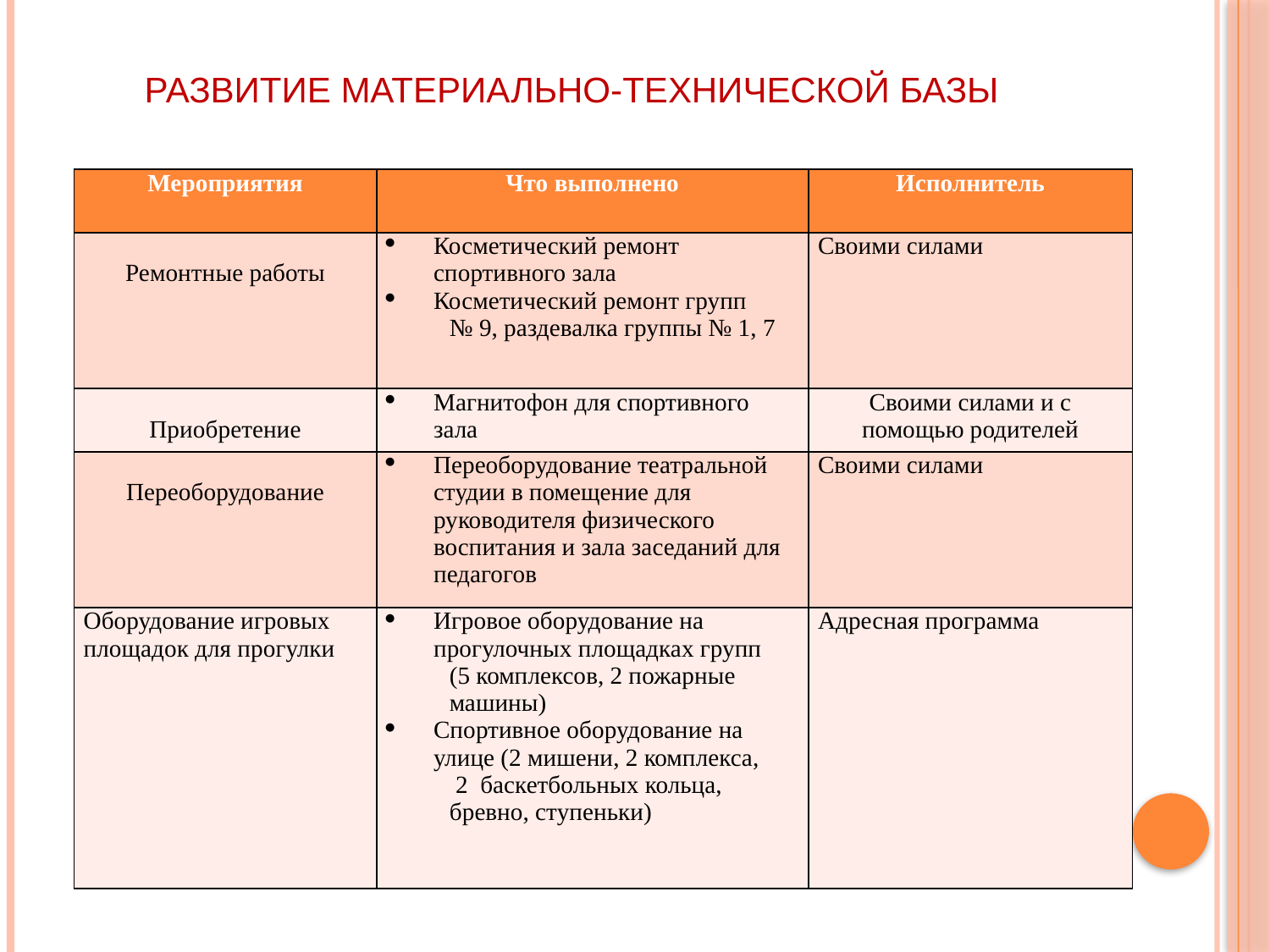

# Развитие материально-технической базы
| Мероприятия | Что выполнено | Исполнитель |
| --- | --- | --- |
| Ремонтные работы | Косметический ремонт спортивного зала Косметический ремонт групп № 9, раздевалка группы № 1, 7 | Своими силами |
| Приобретение | Магнитофон для спортивного зала | Своими силами и с помощью родителей |
| Переоборудование | Переоборудование театральной студии в помещение для руководителя физического воспитания и зала заседаний для педагогов | Своими силами |
| Оборудование игровых площадок для прогулки | Игровое оборудование на прогулочных площадках групп (5 комплексов, 2 пожарные машины) Спортивное оборудование на улице (2 мишени, 2 комплекса, 2 баскетбольных кольца, бревно, ступеньки) | Адресная программа |